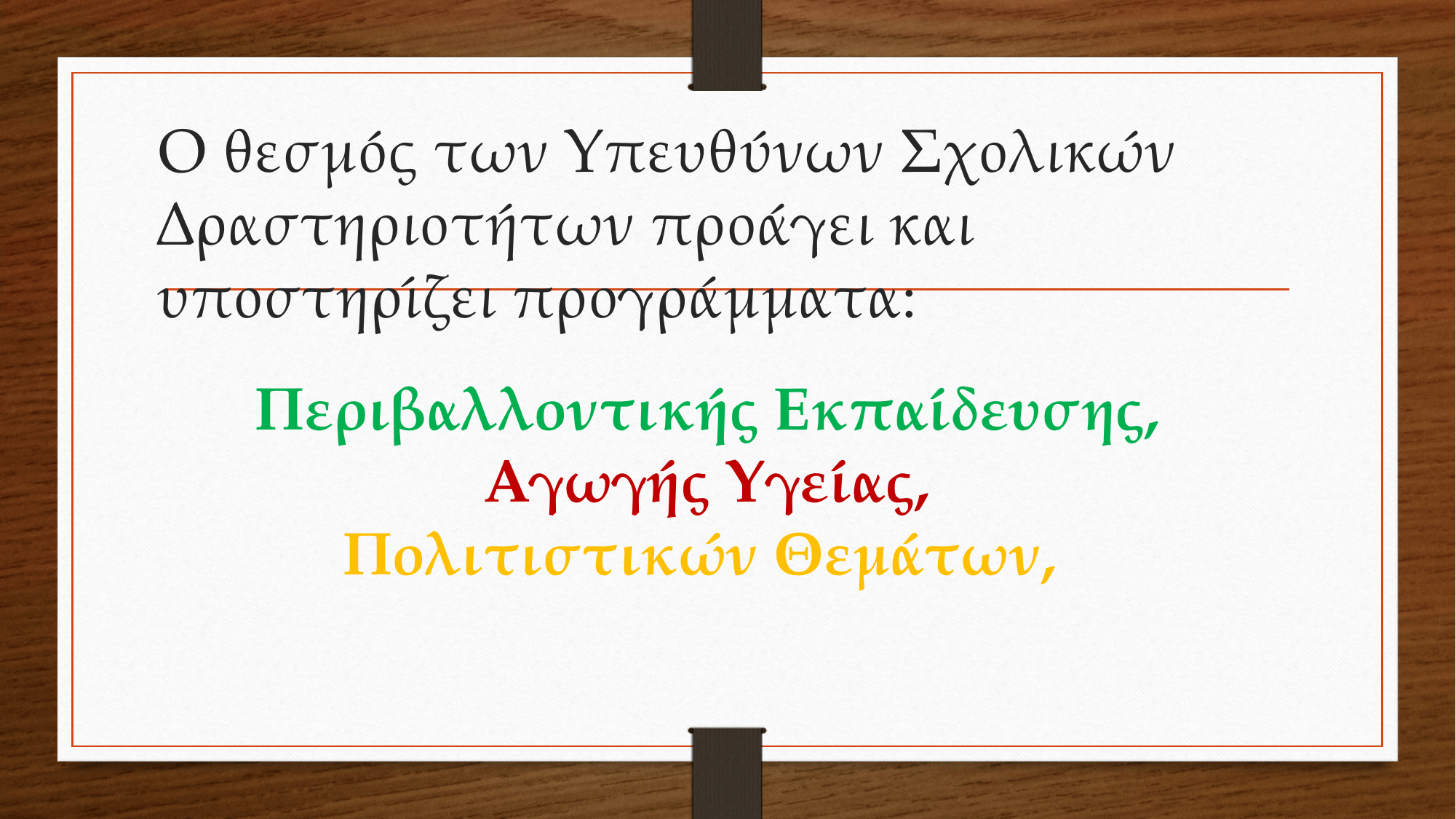

Ο θεσμός των Υπευθύνων Σχολικών Δραστηριοτήτων προάγει και υποστηρίζει προγράμματα:
# Περιβαλλοντικής Εκπαίδευσης, Αγωγής Υγείας, Πολιτιστικών Θεμάτων,